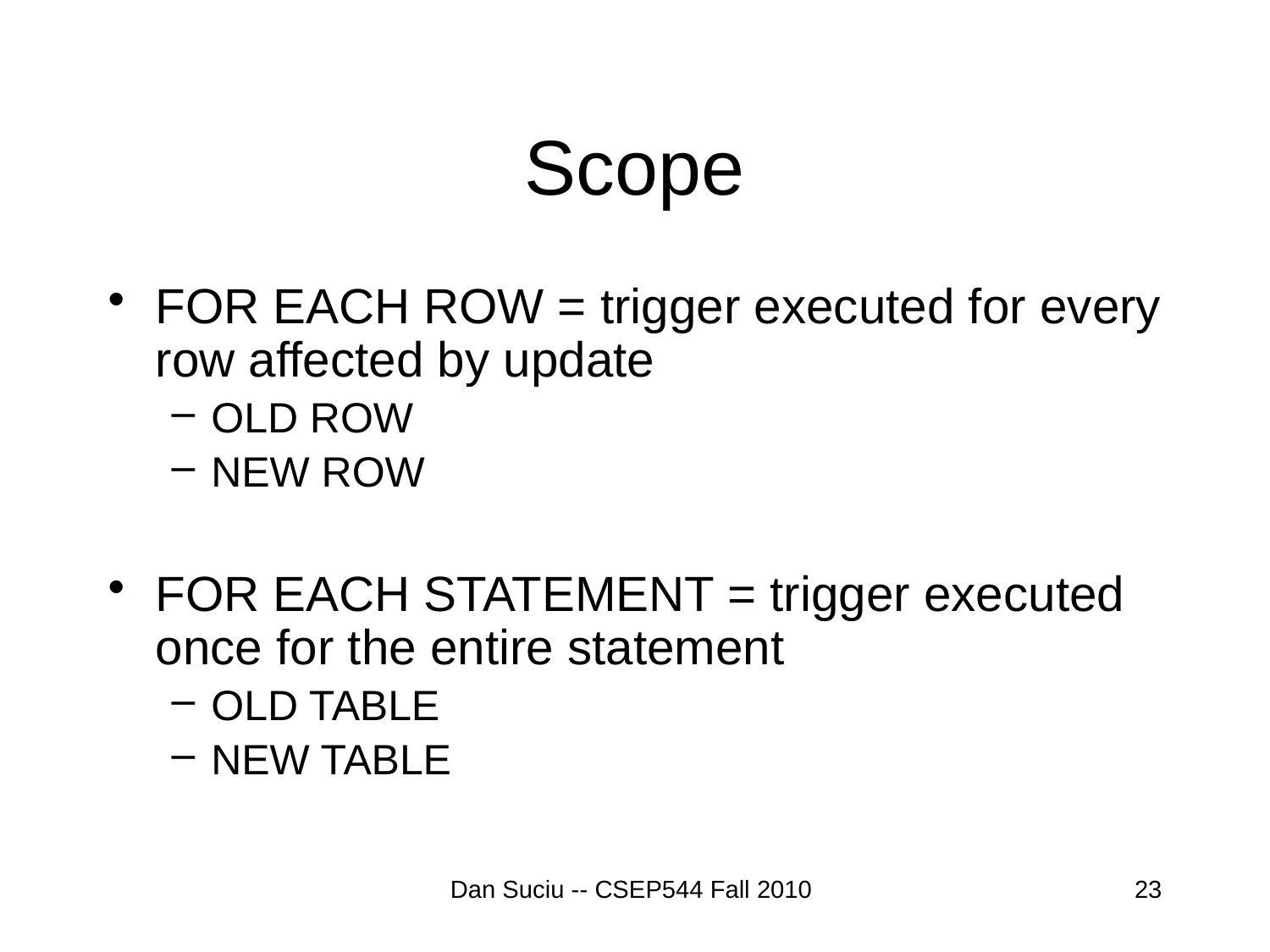

# Scope
FOR EACH ROW = trigger executed for every row affected by update
OLD ROW
NEW ROW

FOR EACH STATEMENT = trigger executed once for the entire statement
OLD TABLE
NEW TABLE
Dan Suciu -- CSEP544 Fall 2010
23